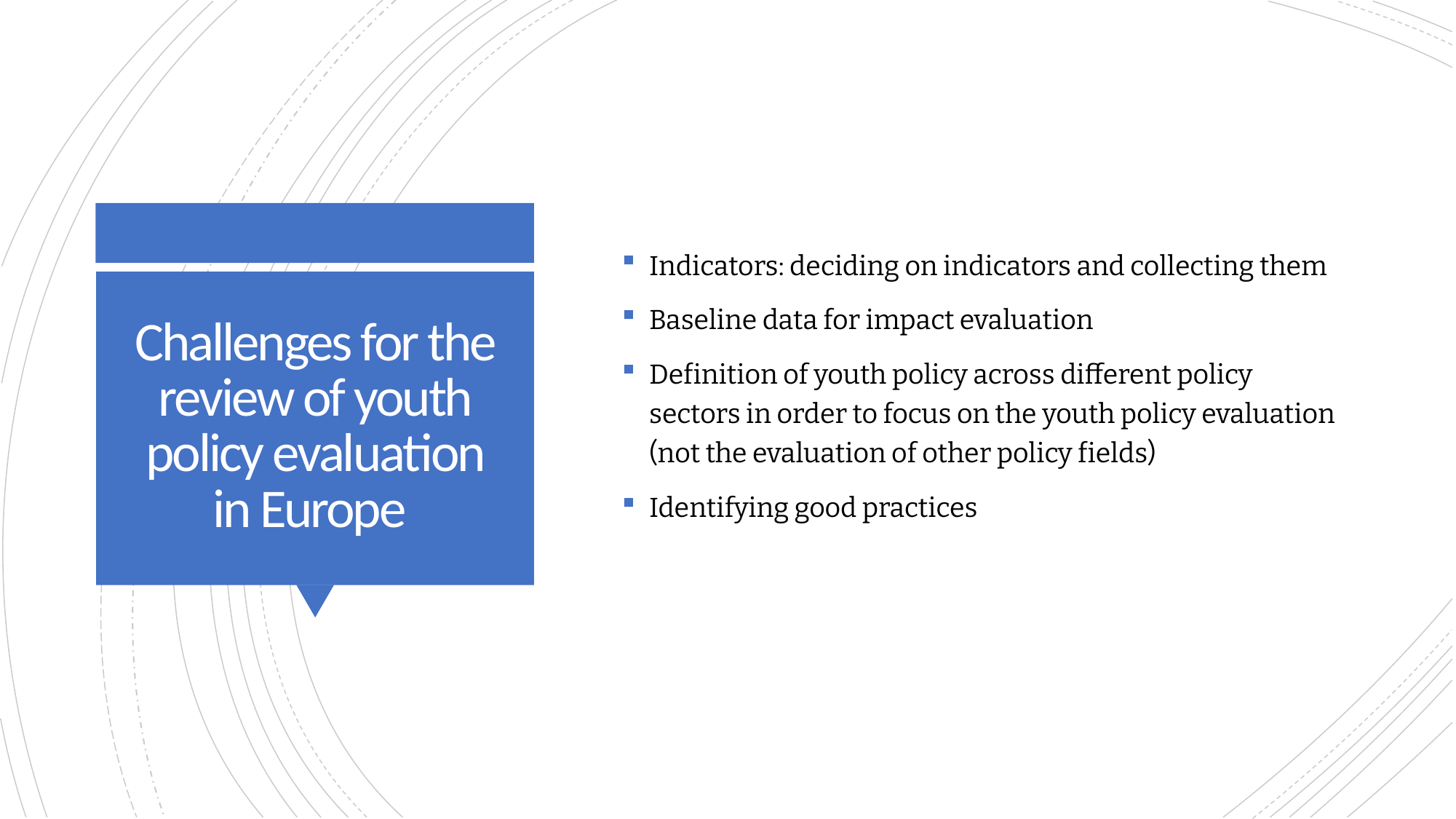

Indicators: deciding on indicators and collecting them
Baseline data for impact evaluation
Definition of youth policy across different policy sectors in order to focus on the youth policy evaluation (not the evaluation of other policy fields)
Identifying good practices

# Challenges for the review of youth policy evaluation in Europe